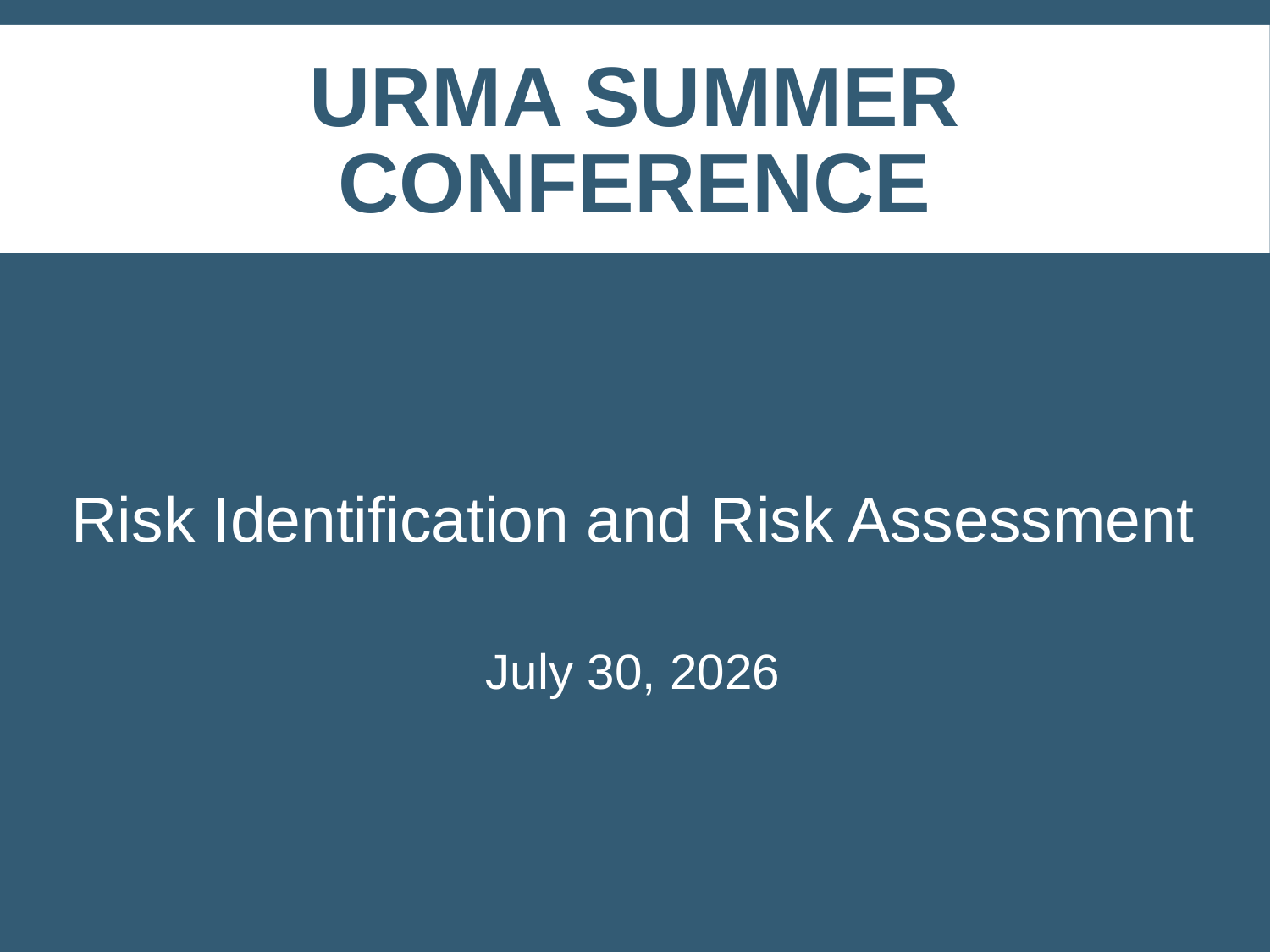

# URMA Summer Conference
Risk Identification and Risk Assessment

July 30, 2026